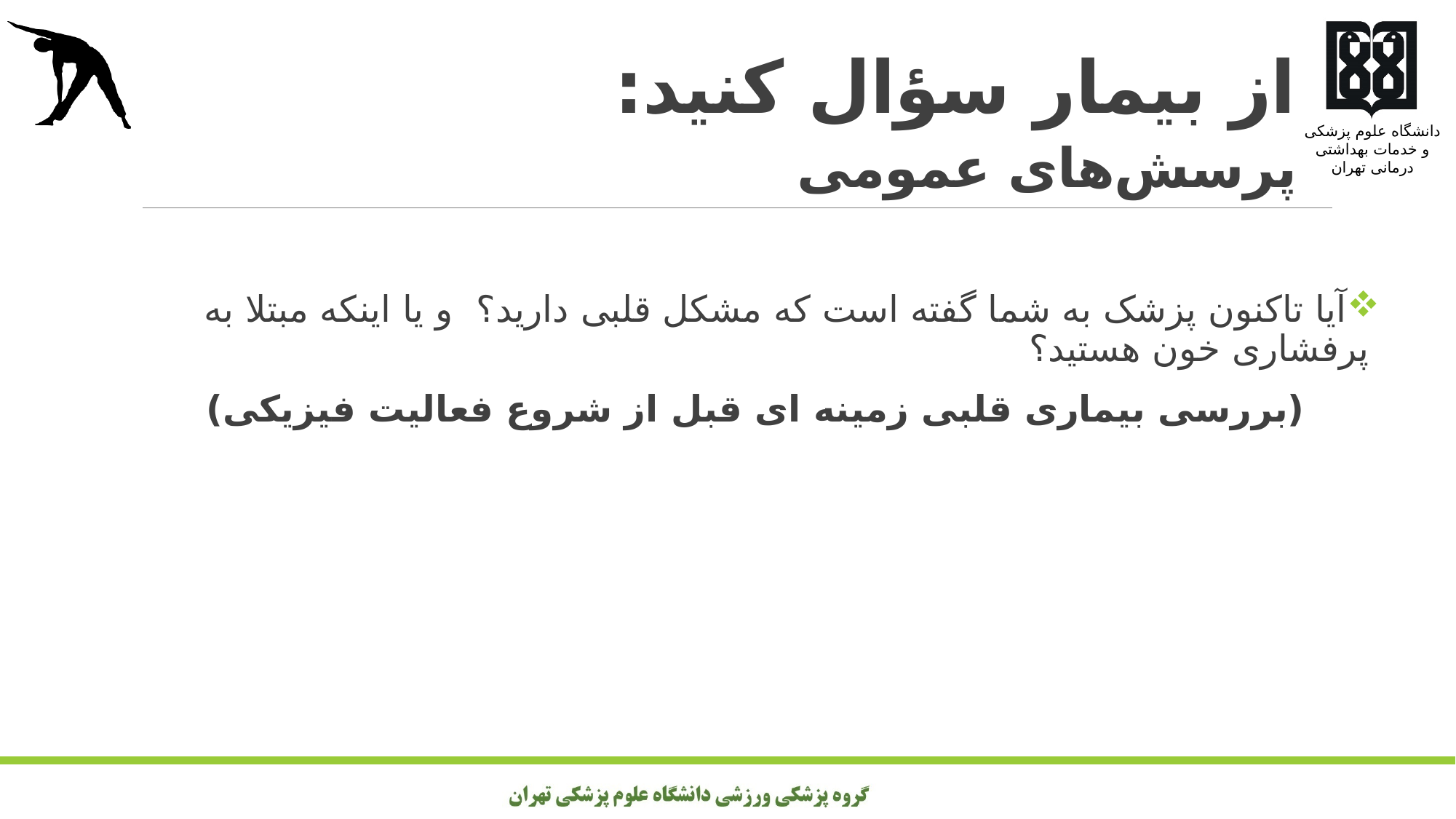

# از بیمار سؤال کنید: پرسش‌های عمومی

آیا تاکنون پزشک به شما گفته است که مشکل قلبی دارید؟  و یا اینکه مبتلا به پرفشاری خون هستید؟
(بررسی بیماری قلبی زمینه ای قبل از شروع فعالیت فیزیکی)